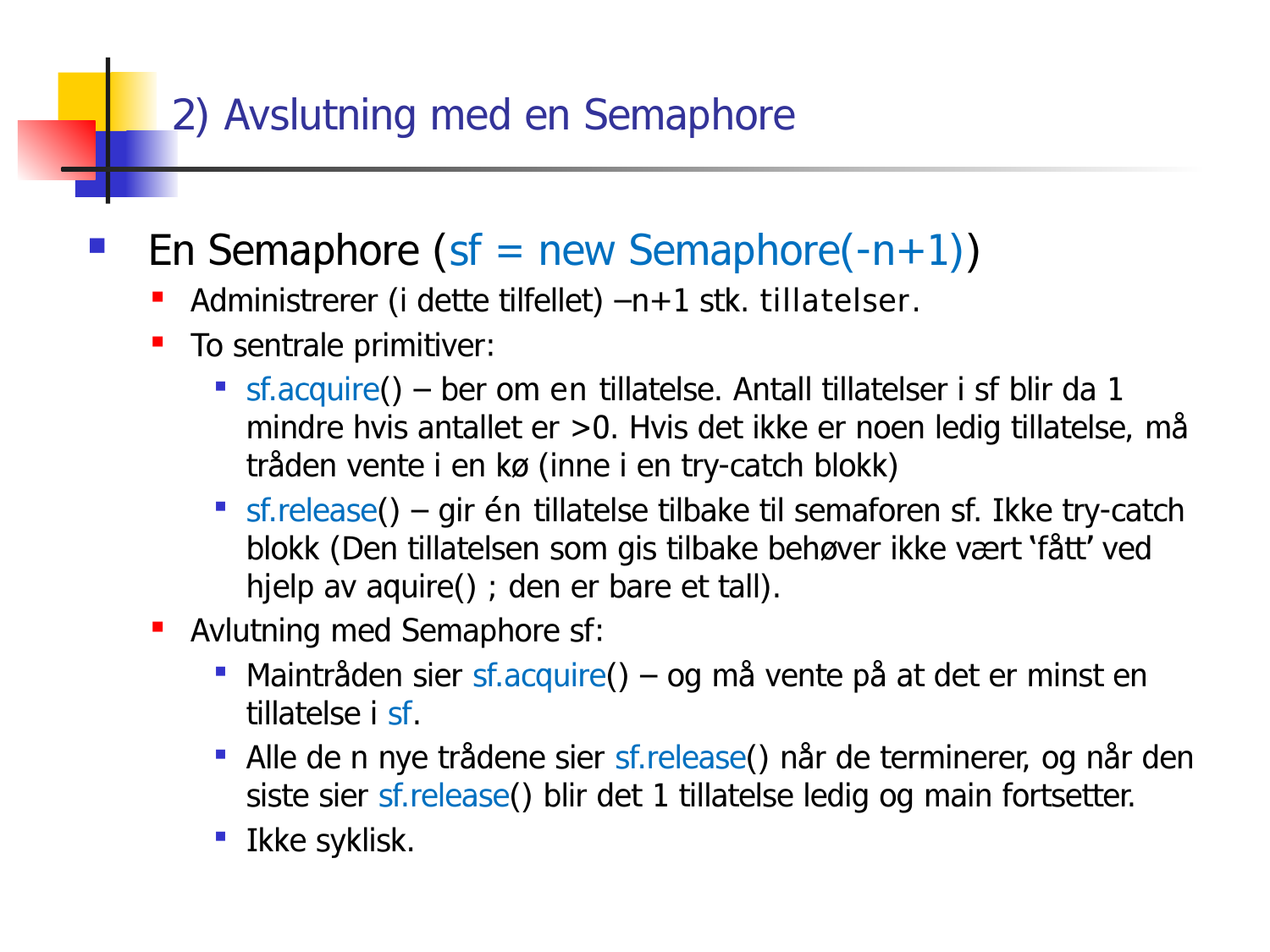

# 2) Avslutning med en Semaphore
 En Semaphore (sf = new Semaphore(-n+1))
Administrerer (i dette tilfellet) –n+1 stk. tillatelser.
To sentrale primitiver:
sf.acquire() – ber om en tillatelse. Antall tillatelser i sf blir da 1 mindre hvis antallet er >0. Hvis det ikke er noen ledig tillatelse, må tråden vente i en kø (inne i en try-catch blokk)
sf.release() – gir én tillatelse tilbake til semaforen sf. Ikke try-catch blokk (Den tillatelsen som gis tilbake behøver ikke vært ‘fått’ ved hjelp av aquire() ; den er bare et tall).
Avlutning med Semaphore sf:
Maintråden sier sf.acquire() – og må vente på at det er minst en tillatelse i sf.
Alle de n nye trådene sier sf.release() når de terminerer, og når den siste sier sf.release() blir det 1 tillatelse ledig og main fortsetter.
Ikke syklisk.